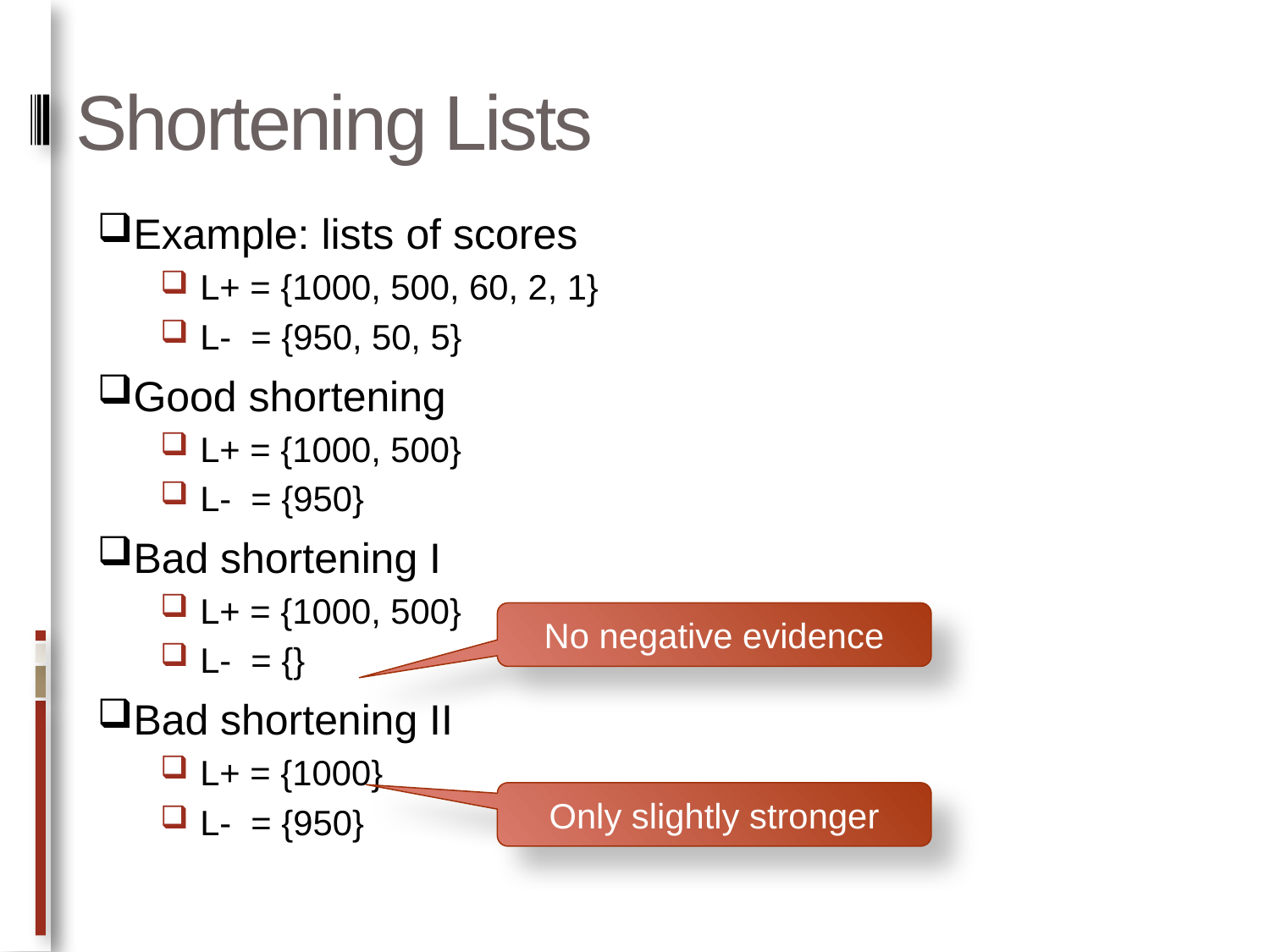

# Shortening Lists
Example: lists of scores
L+ = {1000, 500, 60, 2, 1}
L-  = {950, 50, 5}
Good shortening
L+ = {1000, 500}
L-  = {950}
Bad shortening I
L+ = {1000, 500}
L-  = {}
Bad shortening II
L+ = {1000}
L-  = {950}

No negative evidence
Only slightly stronger